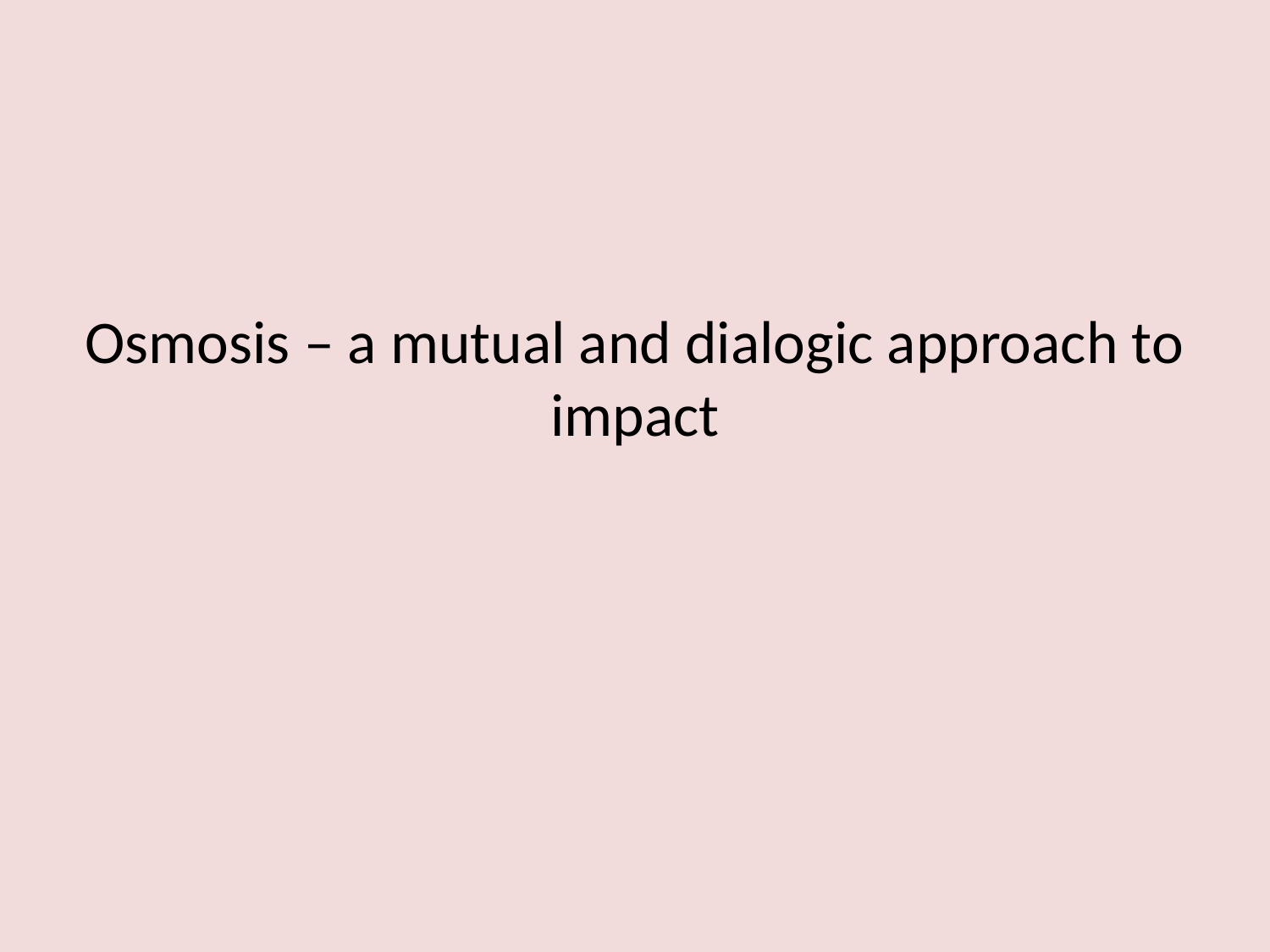

# Osmosis – a mutual and dialogic approach to impact